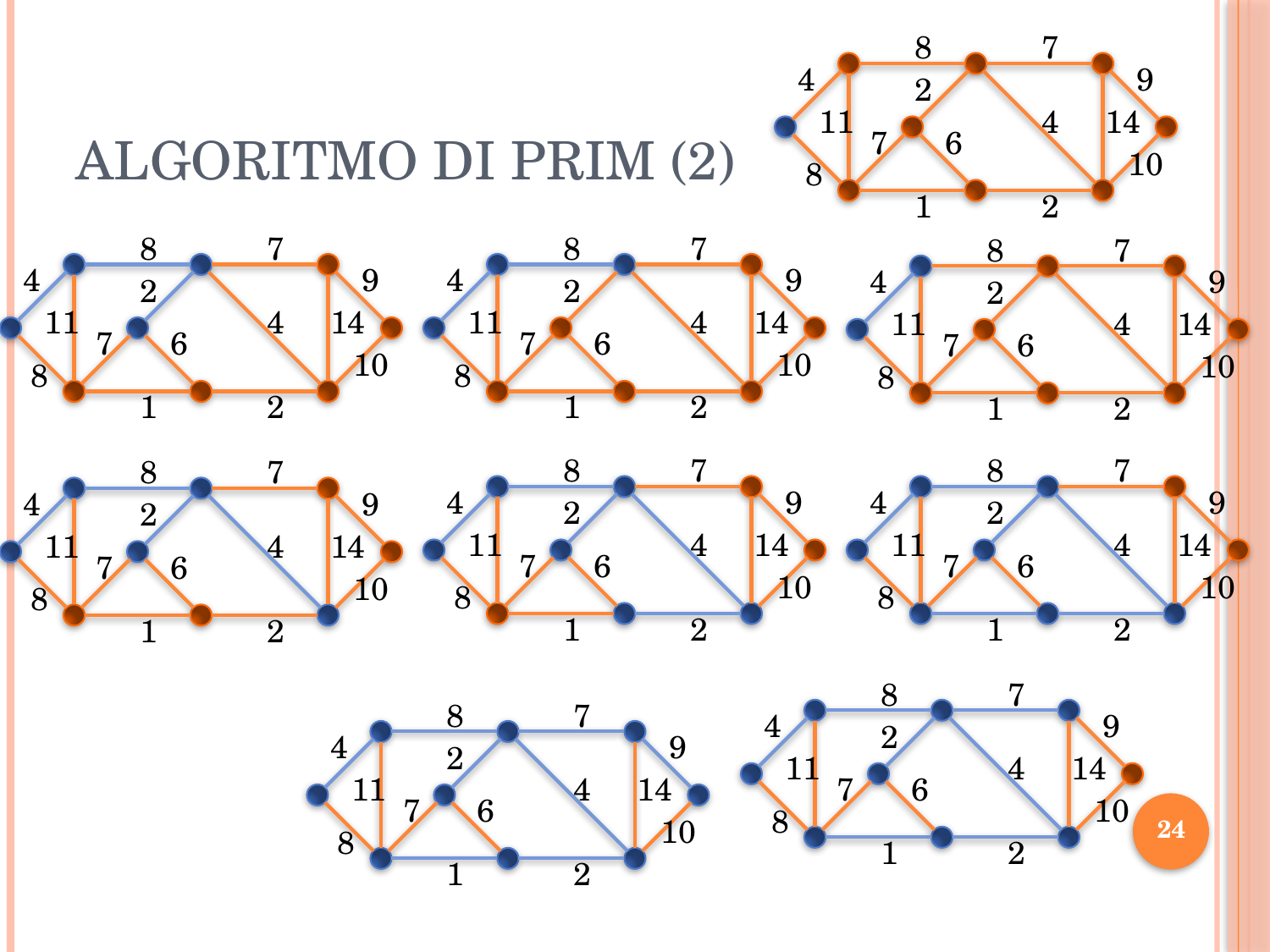

8
7
4

9
2
11
4
14

7

6

10
8

1

2

Algoritmo di Prim (2)
8
7
4

9
2
11
4
14

7

6

10
8

1

2

8
7
4

9
2
11
4
14

7

6

10
8

1

2

8
7
4

9
2
11
4
14

7

6

10
8

1

2

8
7
4

9
2
11
4
14

7

6

10
8

1

2

8
7
4

9
2
11
4
14

7

6

10
8

1

2

8
7
4

9
2
11
4
14

7

6

10
8

1

2

8
7
4

9
2
11
4
14

7

6

10
8

1

2

8
7
4

9
2
11
4
14

7

6

10
8

1

2

24